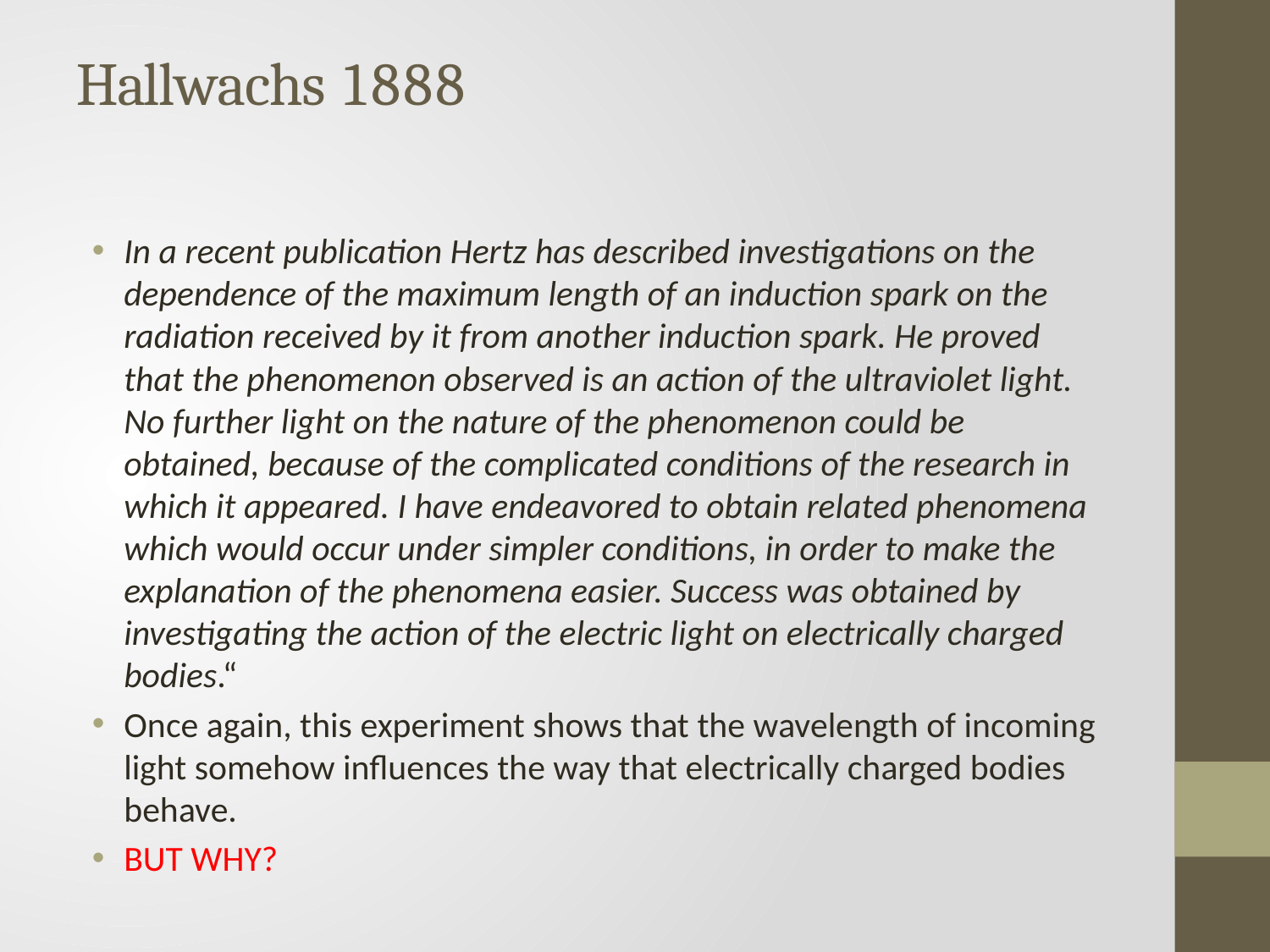

# Hallwachs 1888
In a recent publication Hertz has described investigations on the dependence of the maximum length of an induction spark on the radiation received by it from another induction spark. He proved that the phenomenon observed is an action of the ultraviolet light. No further light on the nature of the phenomenon could be obtained, because of the complicated conditions of the research in which it appeared. I have endeavored to obtain related phenomena which would occur under simpler conditions, in order to make the explanation of the phenomena easier. Success was obtained by investigating the action of the electric light on electrically charged bodies.“
Once again, this experiment shows that the wavelength of incoming light somehow influences the way that electrically charged bodies behave.
BUT WHY?